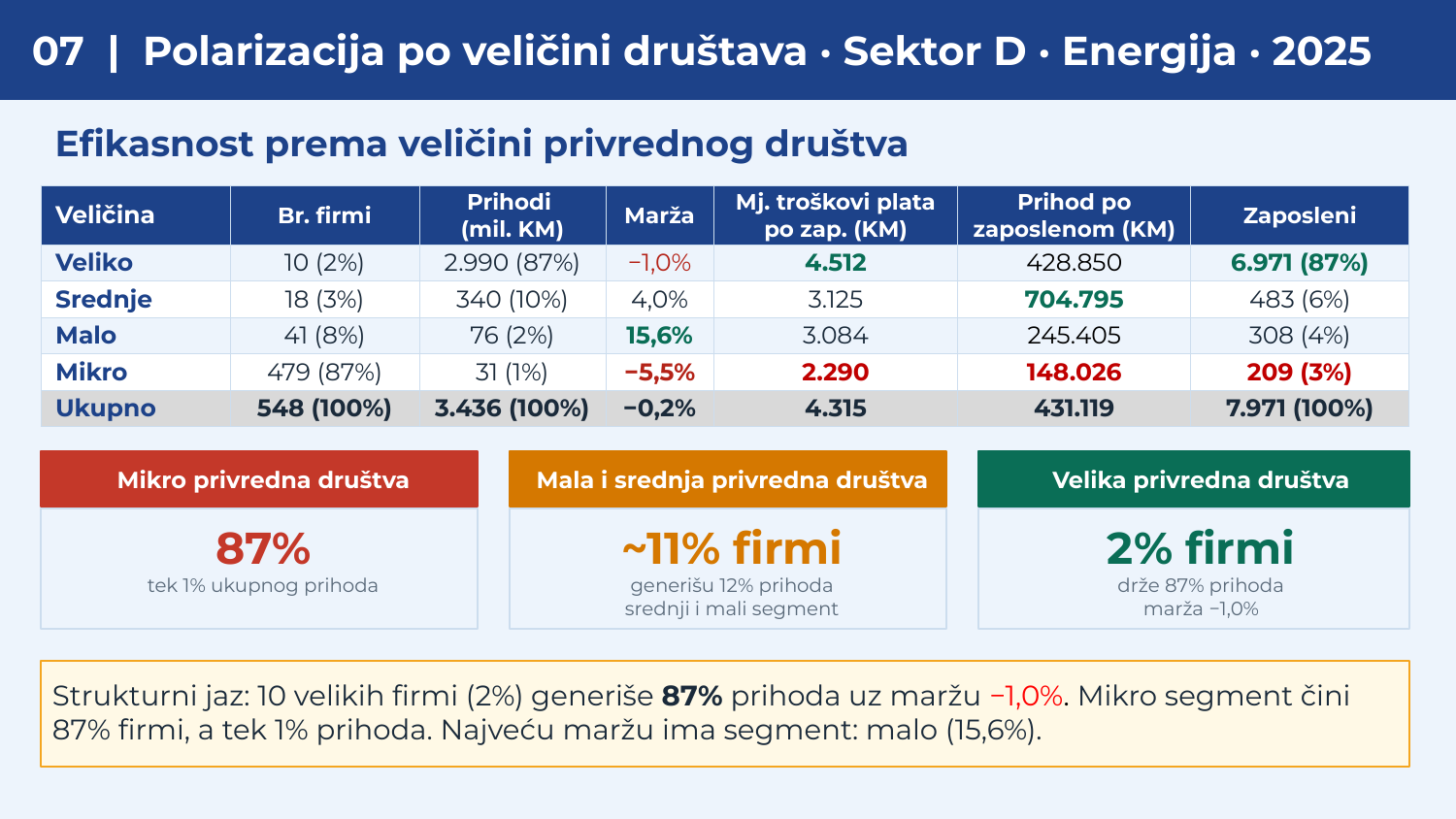

07  |  Polarizacija po veličini društava · Sektor D · Energija · 2025
Efikasnost prema veličini privrednog društva
| Veličina | Br. firmi | Prihodi (mil. KM) | Marža | Mj. troškovi plata po zap. (KM) | Prihod po zaposlenom (KM) | Zaposleni |
| --- | --- | --- | --- | --- | --- | --- |
| Veliko | 10 (2%) | 2.990 (87%) | −1,0% | 4.512 | 428.850 | 6.971 (87%) |
| Srednje | 18 (3%) | 340 (10%) | 4,0% | 3.125 | 704.795 | 483 (6%) |
| Malo | 41 (8%) | 76 (2%) | 15,6% | 3.084 | 245.405 | 308 (4%) |
| Mikro | 479 (87%) | 31 (1%) | −5,5% | 2.290 | 148.026 | 209 (3%) |
| Ukupno | 548 (100%) | 3.436 (100%) | −0,2% | 4.315 | 431.119 | 7.971 (100%) |

Mikro privredna društva

Mala i srednja privredna društva

Velika privredna društva
87%
~11% firmi
2% firmi

tek 1% ukupnog prihoda
generišu 12% prihoda
srednji i mali segment
drže 87% prihoda
marža −1,0%
Strukturni jaz: 10 velikih firmi (2%) generiše 87% prihoda uz maržu −1,0%. Mikro segment čini 87% firmi, a tek 1% prihoda. Najveću maržu ima segment: malo (15,6%).